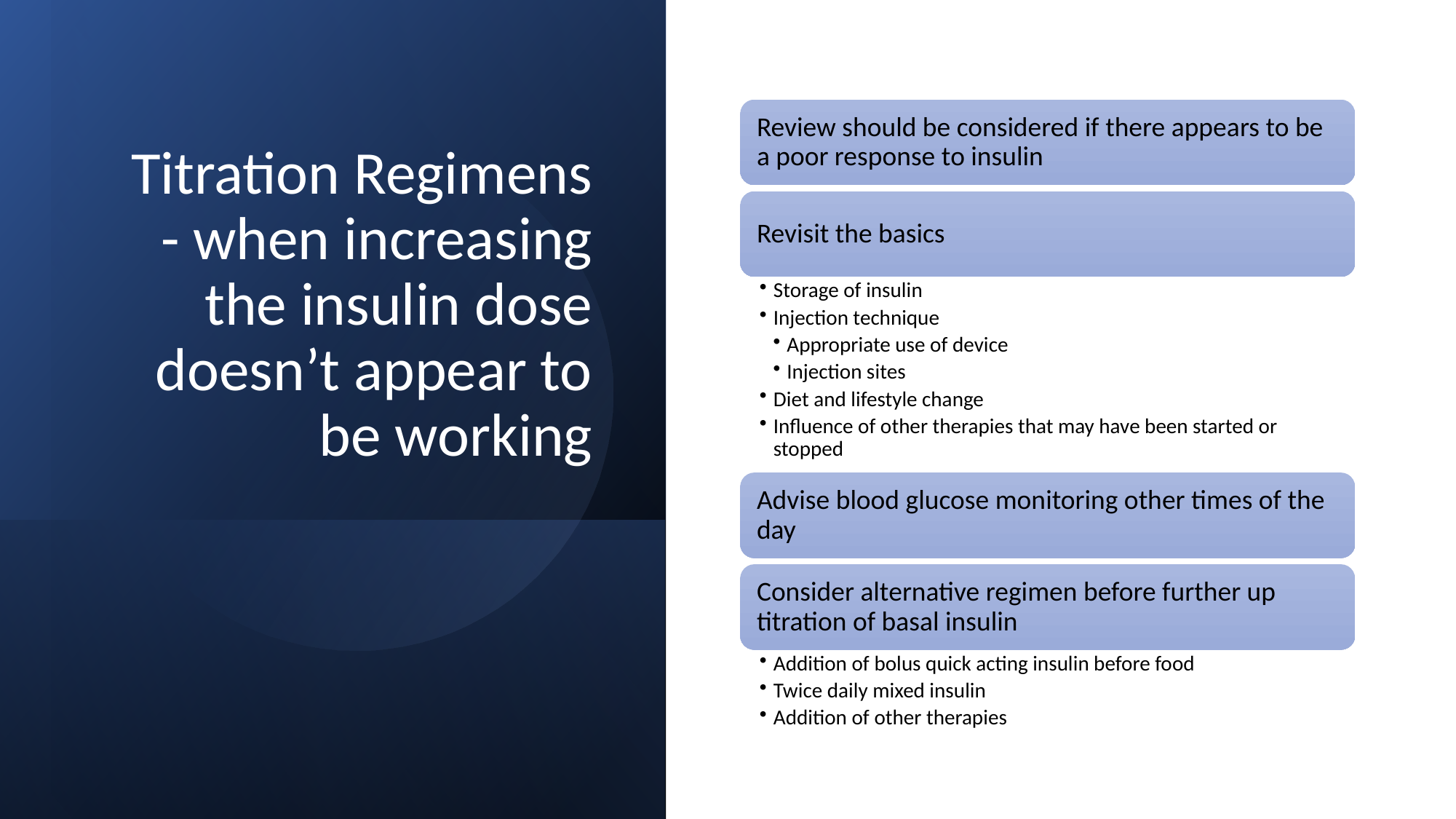

# Titration Regimens - when increasing the insulin dose doesn’t appear to be working

Review should be considered if there appears to be a poor response to insulin
Revisit the basics
Storage of insulin
Injection technique
Appropriate use of device
Injection sites
Diet and lifestyle change
Influence of other therapies that may have been started or stopped
Advise blood glucose monitoring other times of the day
Consider alternative regimen before further up titration of basal insulin
Addition of bolus quick acting insulin before food
Twice daily mixed insulin
Addition of other therapies